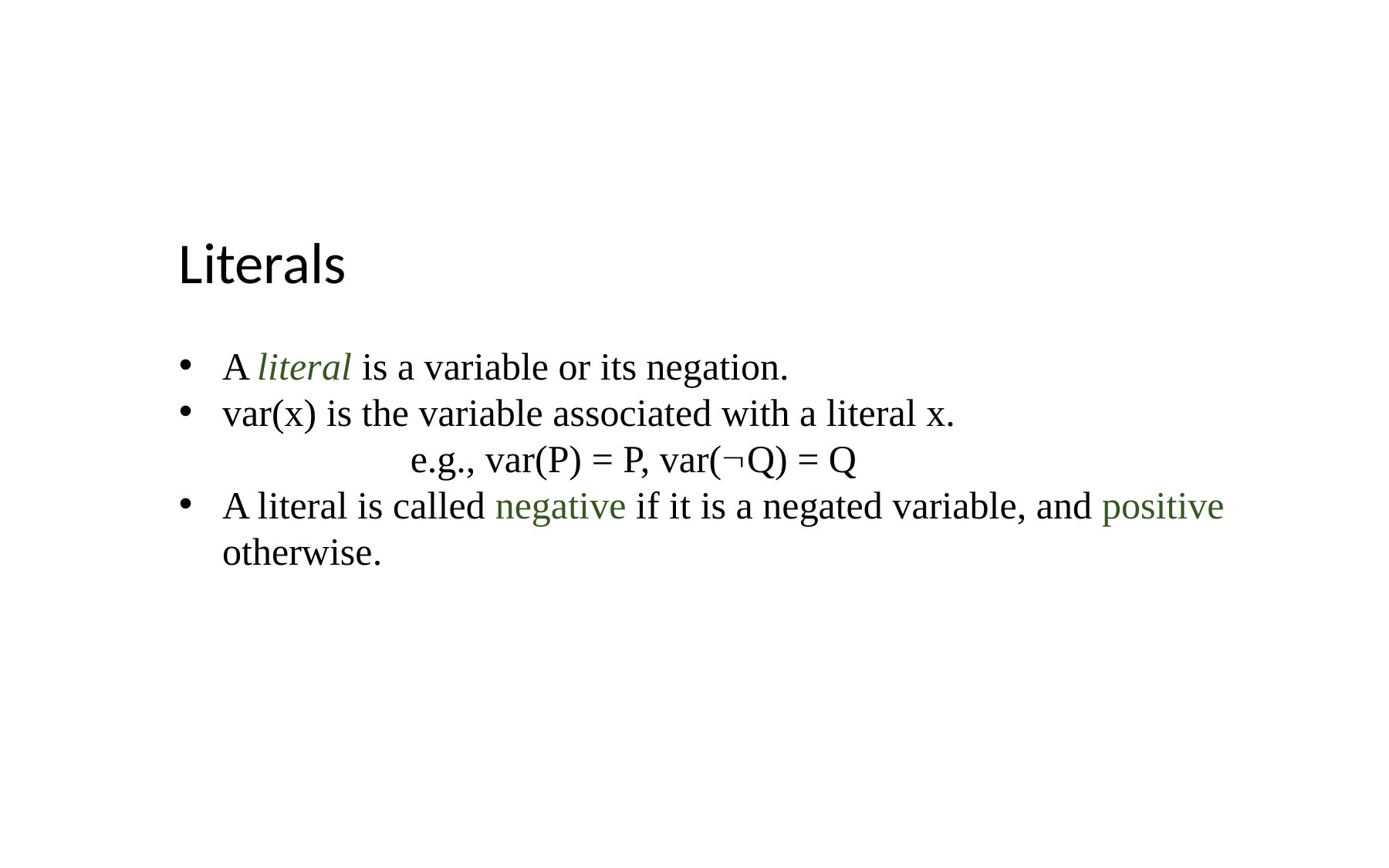

Literals

A literal is a variable or its negation.
var(x) is the variable associated with a literal x.
		e.g., var(P) = P, var(¬Q) = Q
A literal is called negative if it is a negated variable, and positive otherwise.